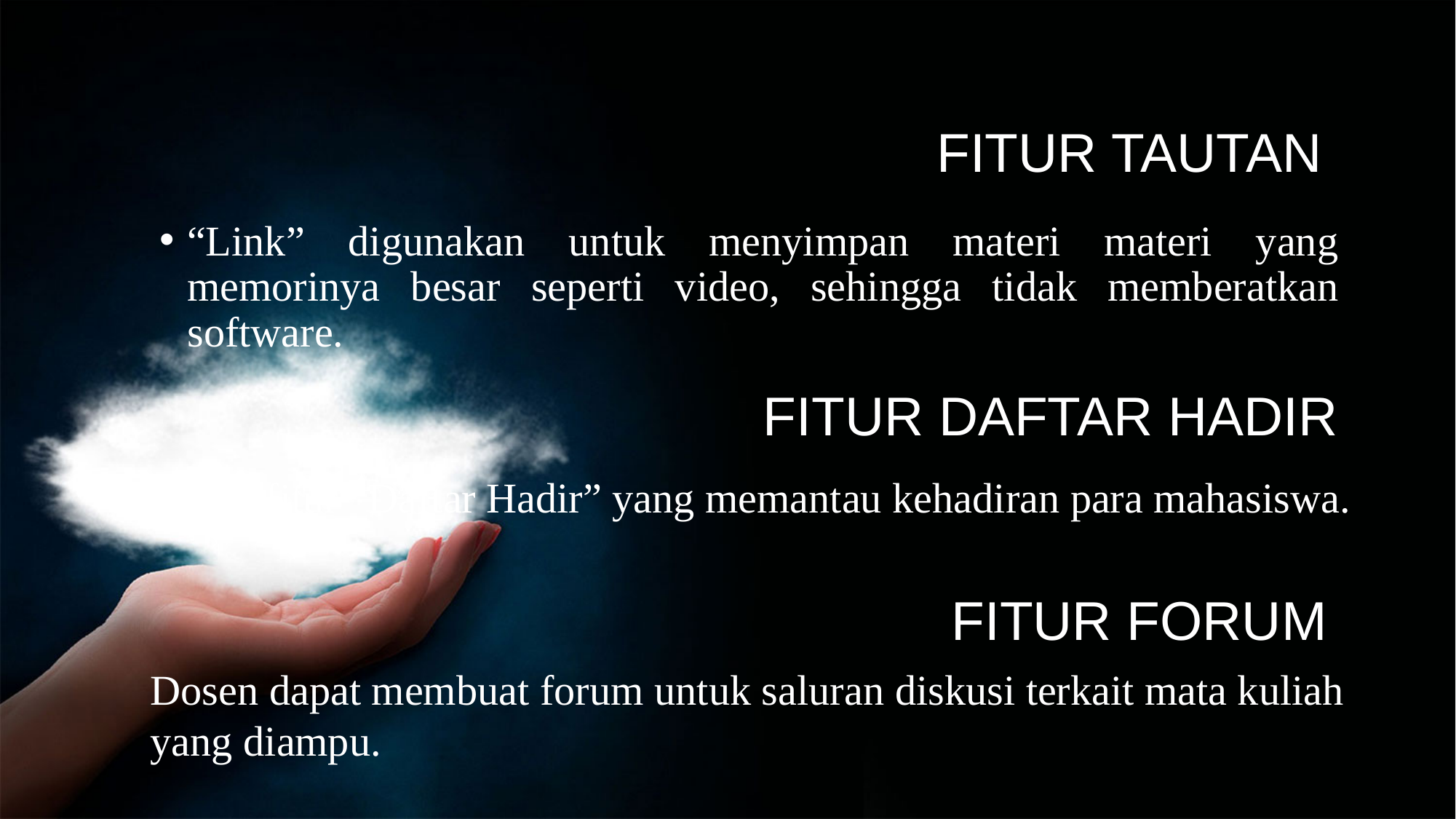

FITUR TAUTAN
“Link” digunakan untuk menyimpan materi materi yang memorinya besar seperti video, sehingga tidak memberatkan software.
FITUR DAFTAR HADIR
Terdapat fitur “Daftar Hadir” yang memantau kehadiran para mahasiswa.
FITUR FORUM
Dosen dapat membuat forum untuk saluran diskusi terkait mata kuliah
yang diampu.